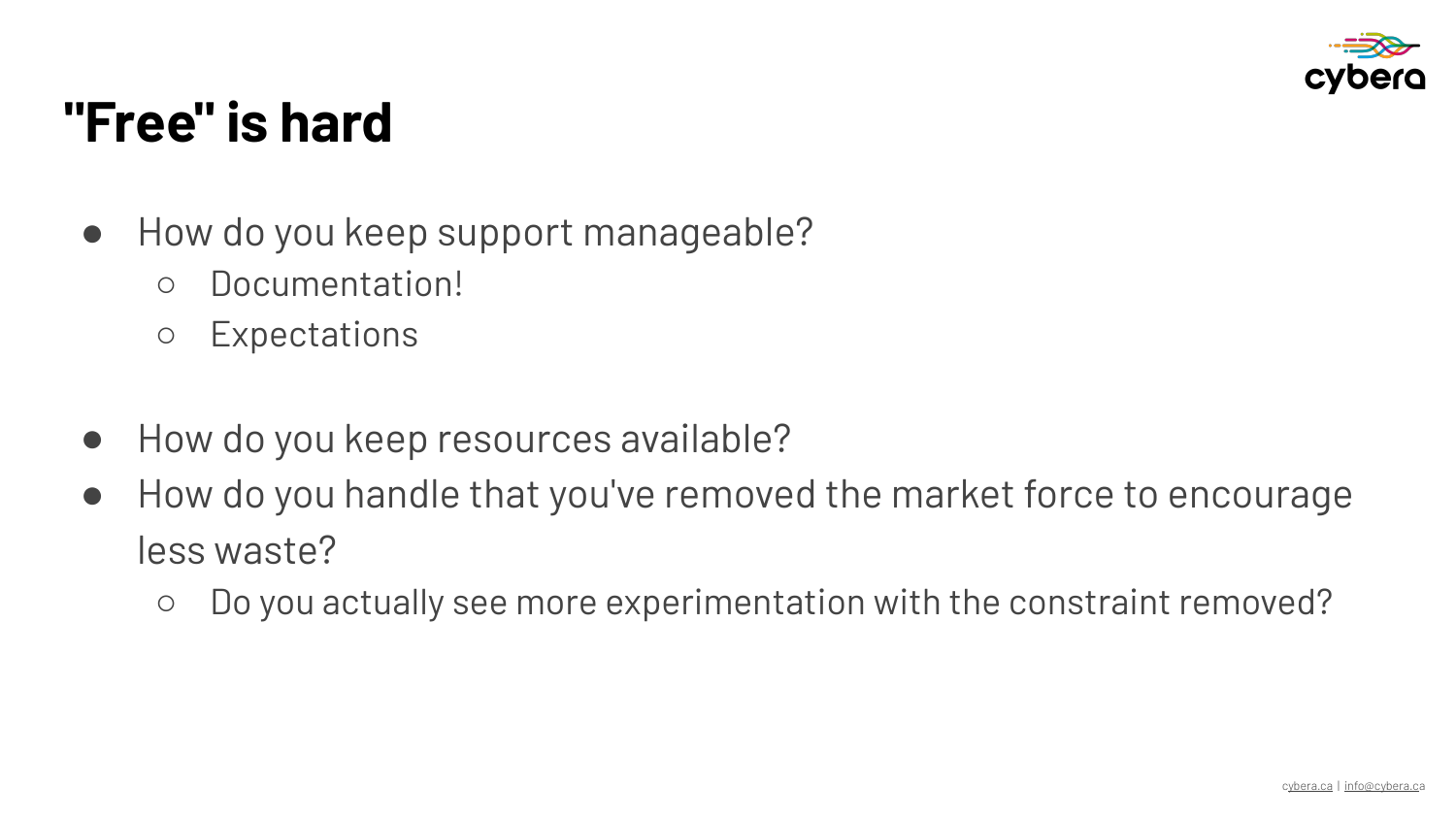

# "Free" is hard
How do you keep support manageable?
Documentation!
Expectations
How do you keep resources available?
How do you handle that you've removed the market force to encourage less waste?
Do you actually see more experimentation with the constraint removed?